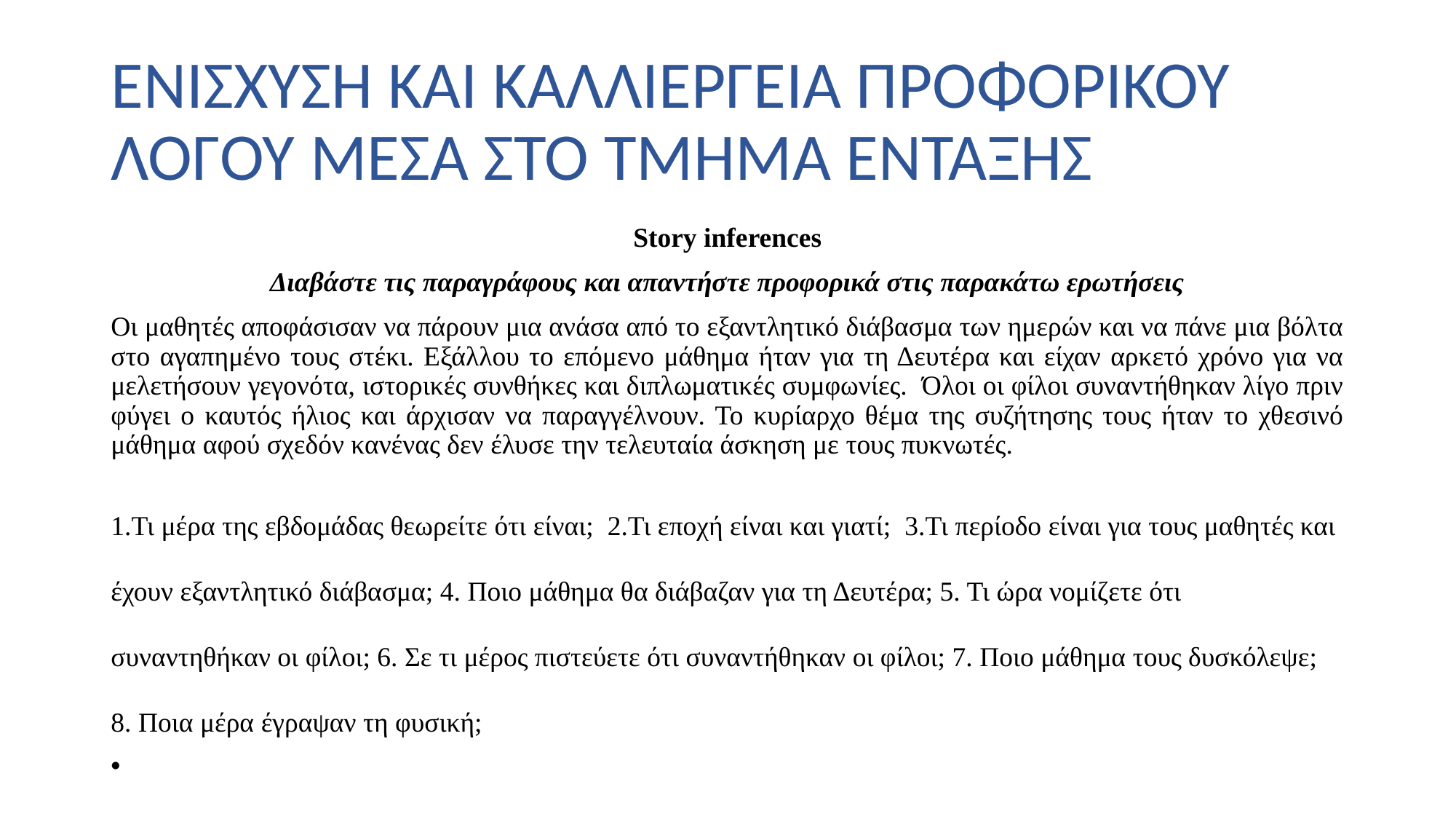

# ΕΝΙΣΧΥΣΗ ΚΑΙ ΚΑΛΛΙΕΡΓΕΙΑ ΠΡΟΦΟΡΙΚΟΥ ΛΟΓΟΥ ΜΕΣΑ ΣΤΟ ΤΜΗΜΑ ΕΝΤΑΞΗΣ
Story inferences
Διαβάστε τις παραγράφους και απαντήστε προφορικά στις παρακάτω ερωτήσεις
Οι μαθητές αποφάσισαν να πάρουν μια ανάσα από το εξαντλητικό διάβασμα των ημερών και να πάνε μια βόλτα στο αγαπημένο τους στέκι. Εξάλλου το επόμενο μάθημα ήταν για τη Δευτέρα και είχαν αρκετό χρόνο για να μελετήσουν γεγονότα, ιστορικές συνθήκες και διπλωματικές συμφωνίες.  Όλοι οι φίλοι συναντήθηκαν λίγο πριν φύγει ο καυτός ήλιος και άρχισαν να παραγγέλνουν. Το κυρίαρχο θέμα της συζήτησης τους ήταν το χθεσινό μάθημα αφού σχεδόν κανένας δεν έλυσε την τελευταία άσκηση με τους πυκνωτές.
Τι μέρα της εβδομάδας θεωρείτε ότι είναι;  2.Τι εποχή είναι και γιατί;  3.Τι περίοδο είναι για τους μαθητές και έχουν εξαντλητικό διάβασμα; 4. Ποιο μάθημα θα διάβαζαν για τη Δευτέρα; 5. Τι ώρα νομίζετε ότι συναντηθήκαν οι φίλοι; 6. Σε τι μέρος πιστεύετε ότι συναντήθηκαν οι φίλοι; 7. Ποιο μάθημα τους δυσκόλεψε;  8. Ποια μέρα έγραψαν τη φυσική;